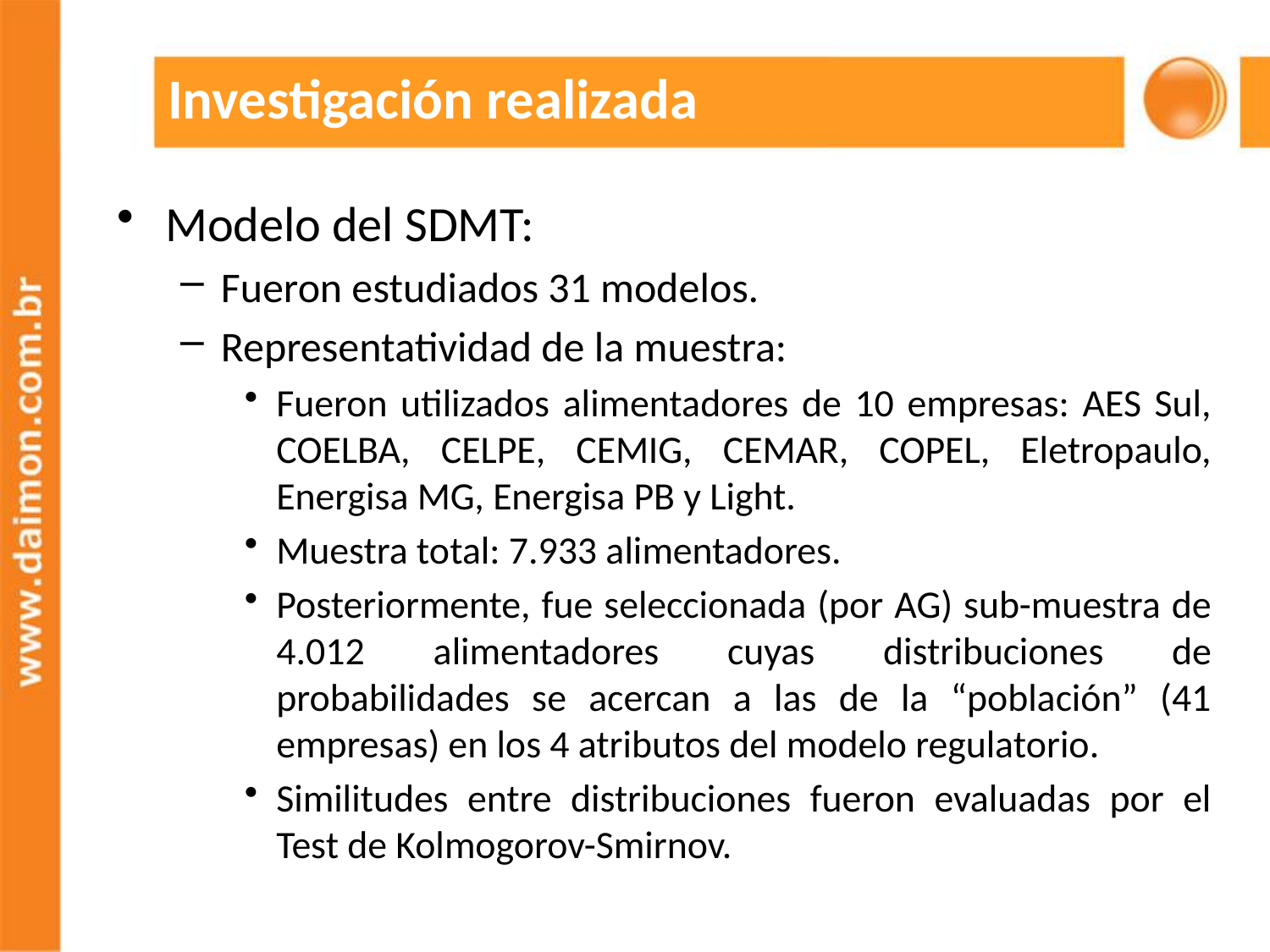

# Investigación realizada
Modelo del SDMT:
Fueron estudiados 31 modelos.
Representatividad de la muestra:
Fueron utilizados alimentadores de 10 empresas: AES Sul, COELBA, CELPE, CEMIG, CEMAR, COPEL, Eletropaulo, Energisa MG, Energisa PB y Light.
Muestra total: 7.933 alimentadores.
Posteriormente, fue seleccionada (por AG) sub-muestra de 4.012 alimentadores cuyas distribuciones de probabilidades se acercan a las de la “población” (41 empresas) en los 4 atributos del modelo regulatorio.
Similitudes entre distribuciones fueron evaluadas por el Test de Kolmogorov-Smirnov.